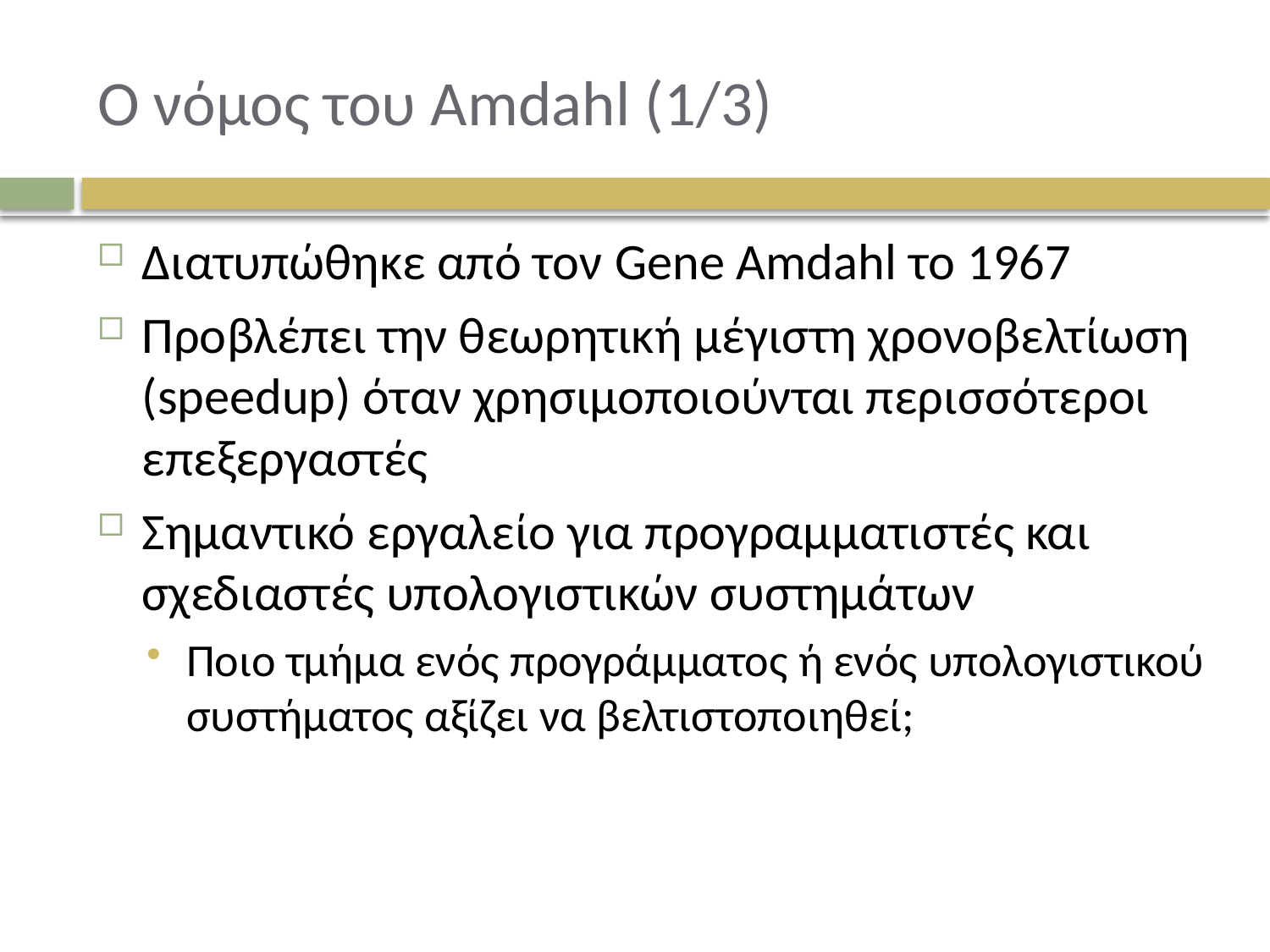

# Ο νόμος του Amdahl (1/3)
Διατυπώθηκε από τον Gene Amdahl το 1967
Προβλέπει την θεωρητική μέγιστη χρονοβελτίωση (speedup) όταν χρησιμοποιούνται περισσότεροι επεξεργαστές
Σημαντικό εργαλείο για προγραμματιστές και σχεδιαστές υπολογιστικών συστημάτων
Ποιο τμήμα ενός προγράμματος ή ενός υπολογιστικού συστήματος αξίζει να βελτιστοποιηθεί;